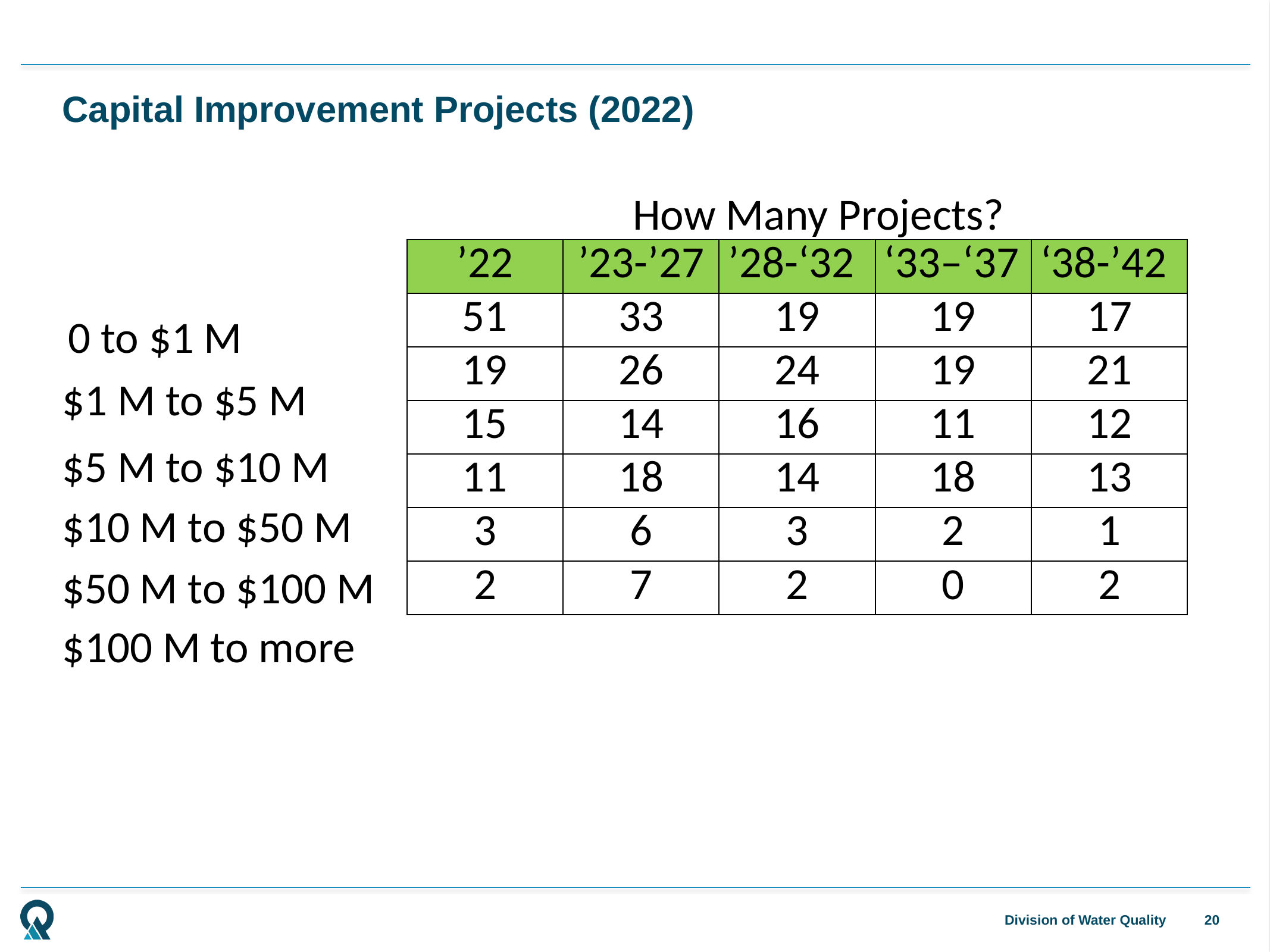

# Capital Improvement Projects (2022)
How Many Projects?
| ’22 | ’23-’27 | ’28-‘32 | ‘33–‘37 | ‘38-’42 |
| --- | --- | --- | --- | --- |
| 51 | 33 | 19 | 19 | 17 |
| 19 | 26 | 24 | 19 | 21 |
| 15 | 14 | 16 | 11 | 12 |
| 11 | 18 | 14 | 18 | 13 |
| 3 | 6 | 3 | 2 | 1 |
| 2 | 7 | 2 | 0 | 2 |
0 to $1 M
$1 M to $5 M
$5 M to $10 M
$10 M to $50 M
$50 M to $100 M
$100 M to more

20